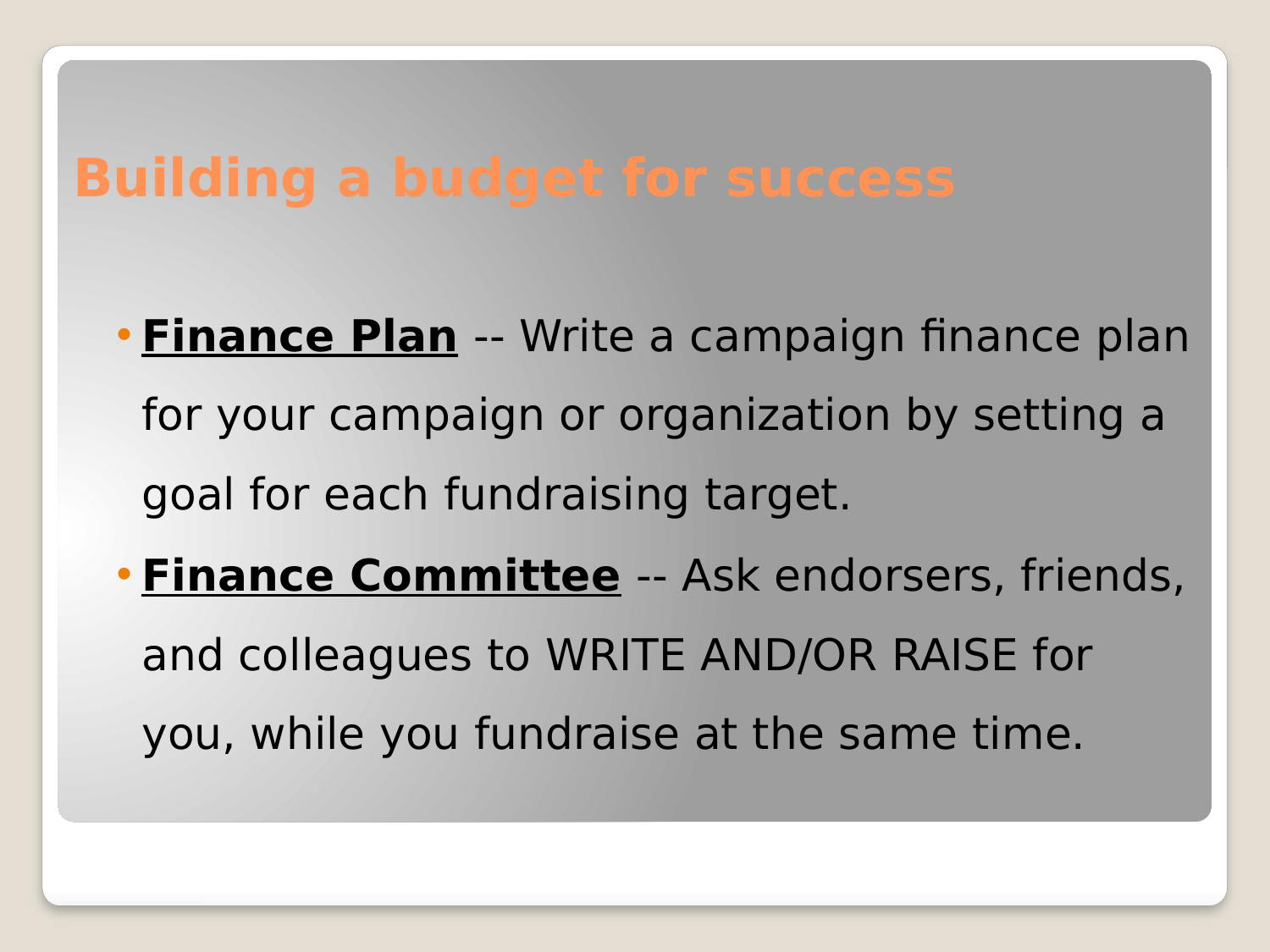

Building a budget for success

Finance Plan -- Write a campaign finance plan for your campaign or organization by setting a goal for each fundraising target.
Finance Committee -- Ask endorsers, friends, and colleagues to WRITE AND/OR RAISE for you, while you fundraise at the same time.